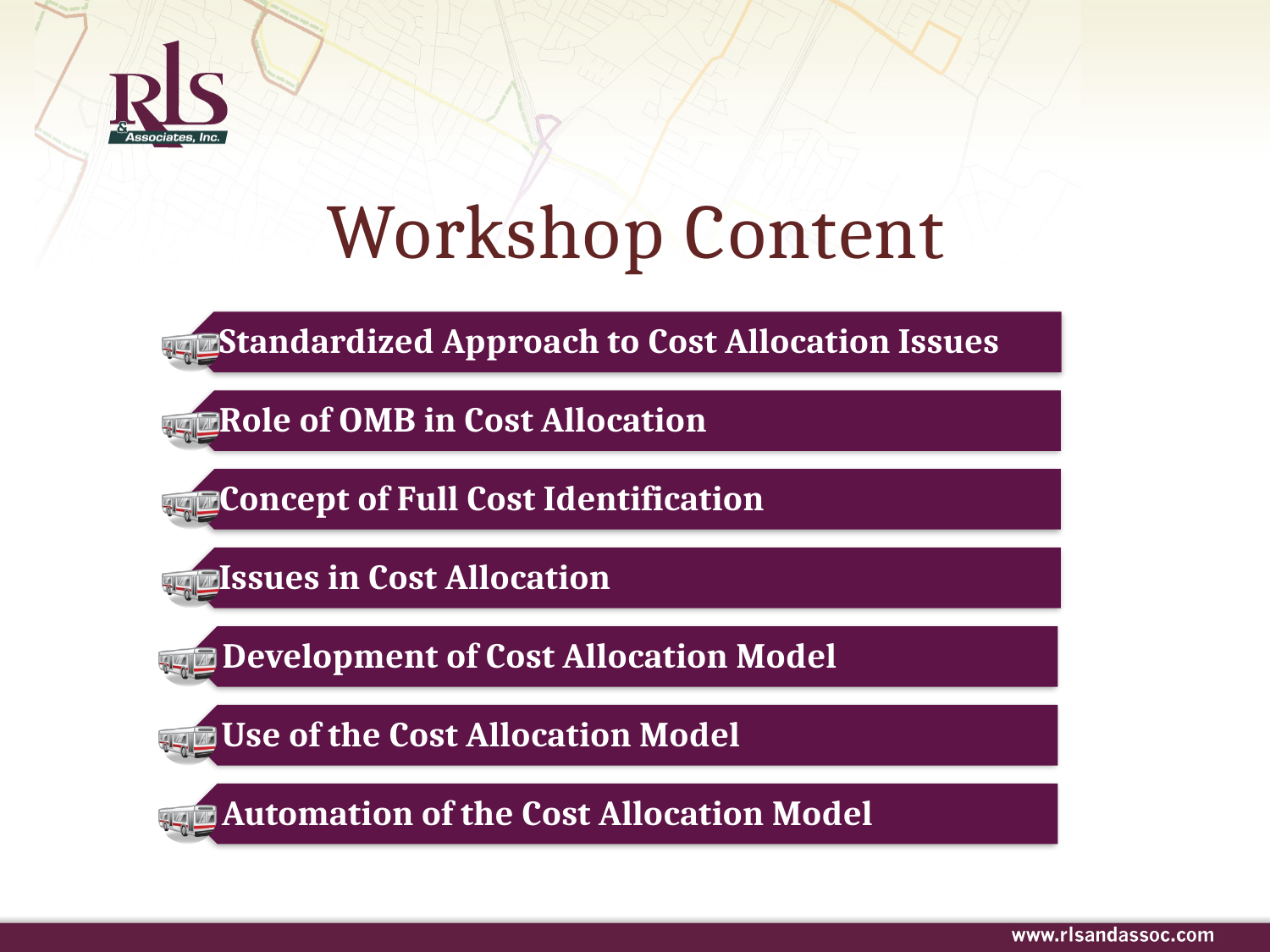

# Workshop Content
Standardized Approach to Cost Allocation Issues
Role of OMB in Cost Allocation
Concept of Full Cost Identification
Issues in Cost Allocation
Development of Cost Allocation Model
Use of the Cost Allocation Model
Automation of the Cost Allocation Model